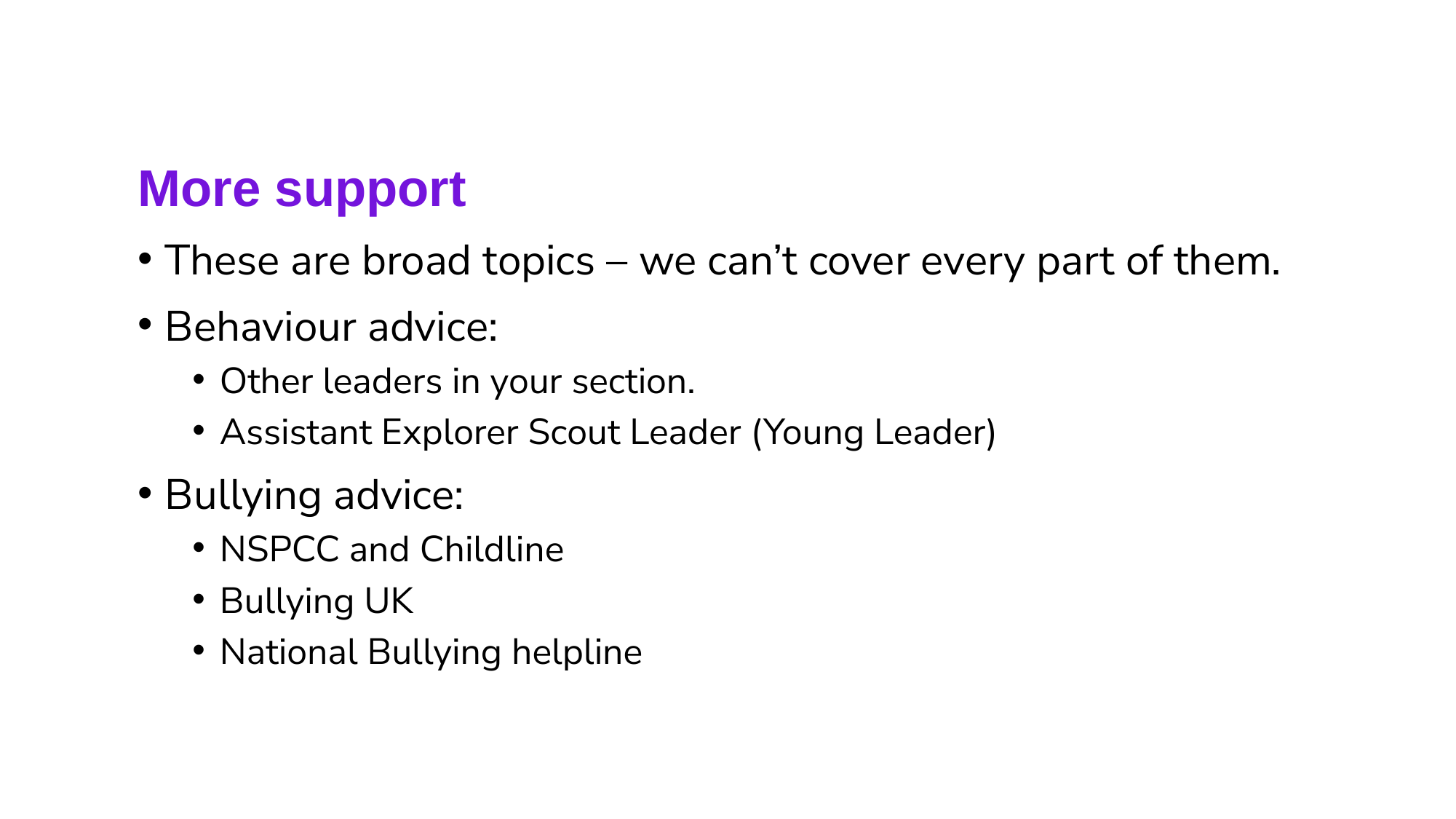

More support
These are broad topics – we can’t cover every part of them.
Behaviour advice:
Other leaders in your section.
Assistant Explorer Scout Leader (Young Leader)
Bullying advice:
NSPCC and Childline
Bullying UK
National Bullying helpline